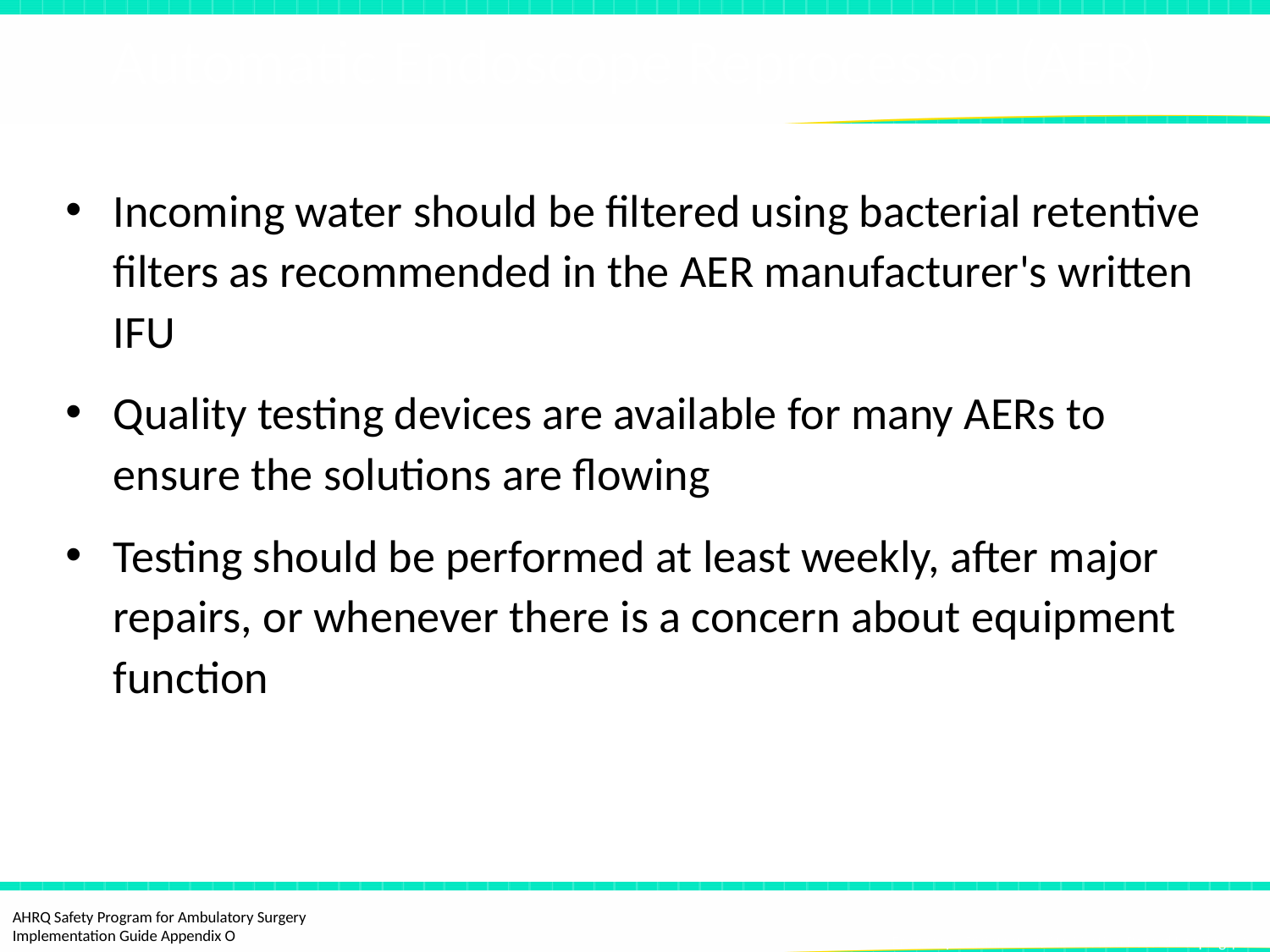

# Automatic Endoscope Reprocessor (AER)
Incoming water should be filtered using bacterial retentive filters as recommended in the AER manufacturer's written IFU
Quality testing devices are available for many AERs to ensure the solutions are flowing
Testing should be performed at least weekly, after major repairs, or whenever there is a concern about equipment function